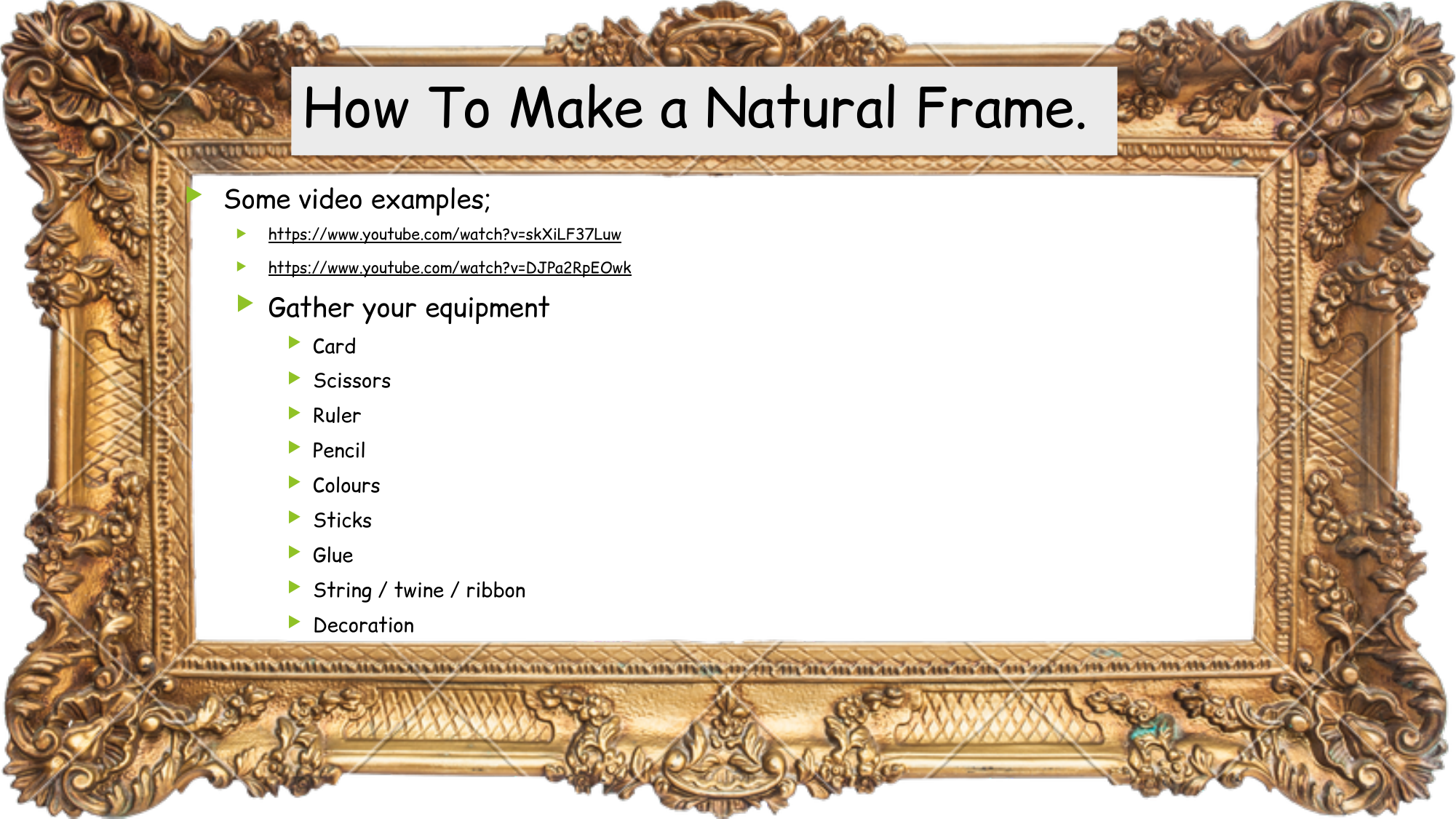

# How To Make a Natural Frame.
Some video examples;
https://www.youtube.com/watch?v=skXiLF37Luw
https://www.youtube.com/watch?v=DJPa2RpEOwk
Gather your equipment
Card
Scissors
Ruler
Pencil
Colours
Sticks
Glue
String / twine / ribbon
Decoration